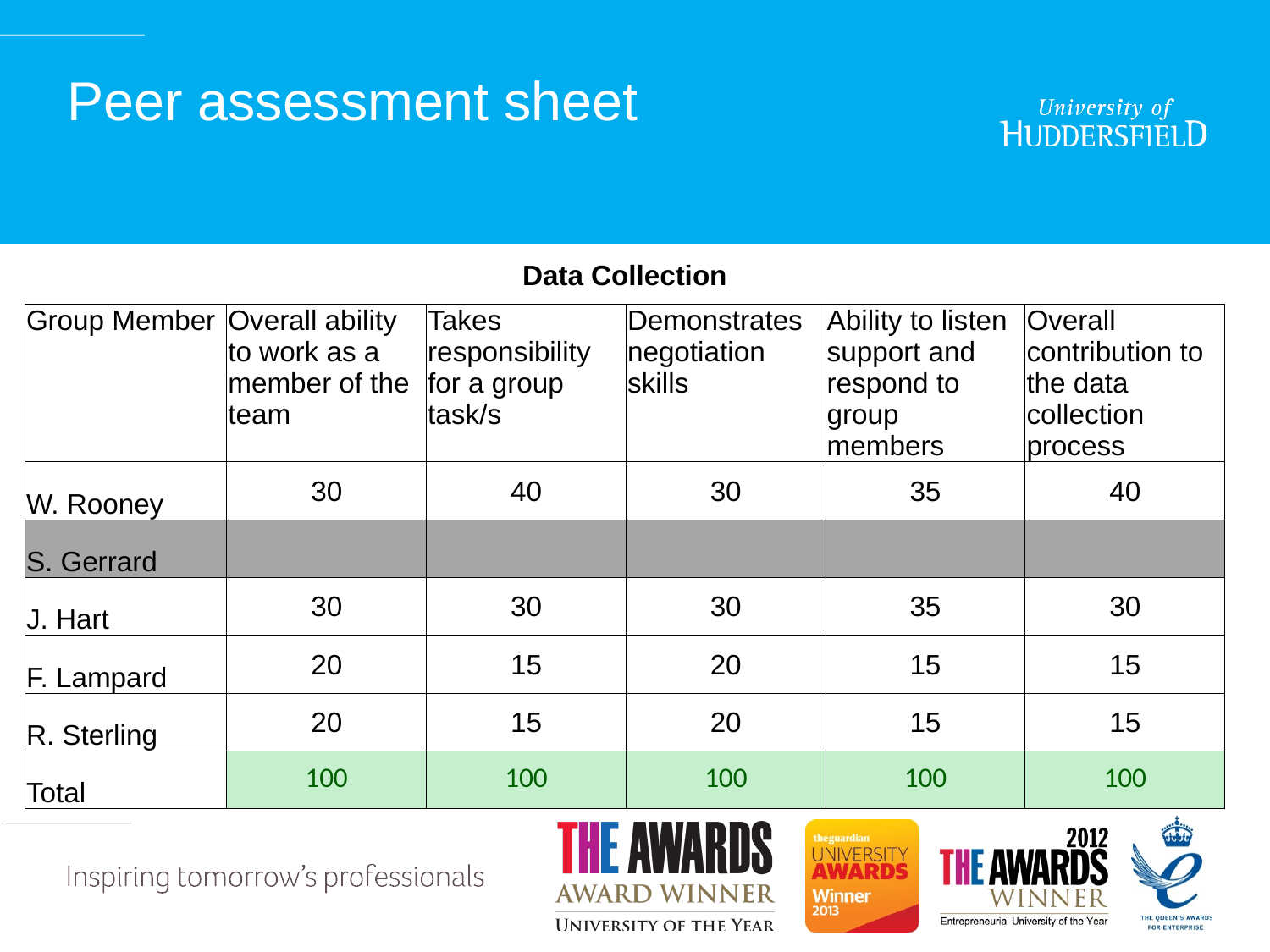

# Peer assessment sheet
| Data Collection |  |  |  |  |  |
| --- | --- | --- | --- | --- | --- |
| Group Member | Overall ability to work as a member of the team | Takes responsibility for a group task/s | Demonstrates negotiation skills | Ability to listen support and respond to group members | Overall contribution to the data collection process |
| W. Rooney | 30 | 40 | 30 | 35 | 40 |
| S. Gerrard |  |  |  |  |  |
| J. Hart | 30 | 30 | 30 | 35 | 30 |
| F. Lampard | 20 | 15 | 20 | 15 | 15 |
| R. Sterling | 20 | 15 | 20 | 15 | 15 |
| Total | 100 | 100 | 100 | 100 | 100 |